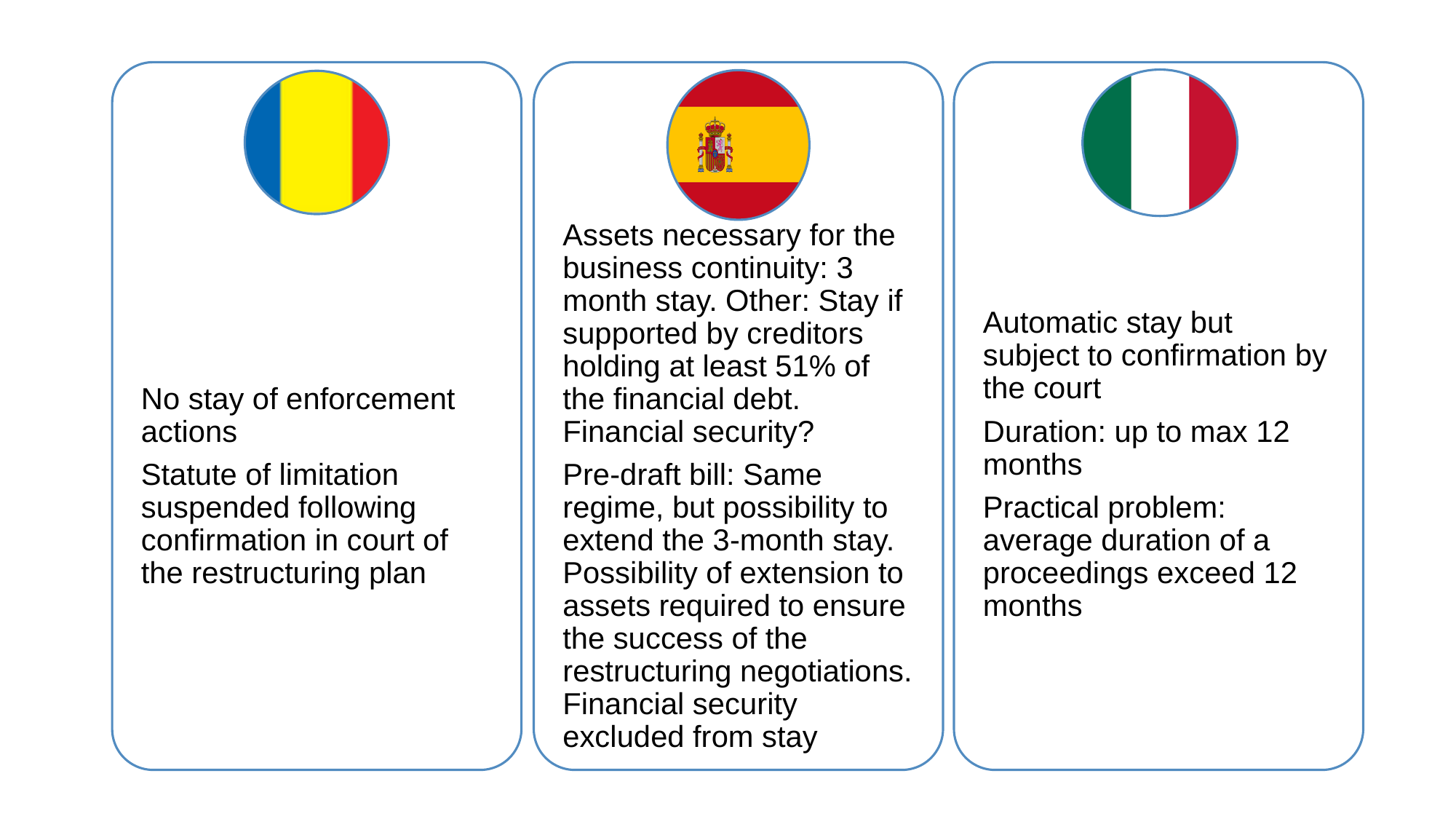

No stay of enforcement actions
Statute of limitation suspended following confirmation in court of the restructuring plan
Assets necessary for the business continuity: 3 month stay. Other: Stay if supported by creditors holding at least 51% of the financial debt. Financial security?
Pre-draft bill: Same regime, but possibility to extend the 3-month stay. Possibility of extension to assets required to ensure the success of the restructuring negotiations. Financial security excluded from stay
Automatic stay but subject to confirmation by the court
Duration: up to max 12 months
Practical problem: average duration of a proceedings exceed 12 months